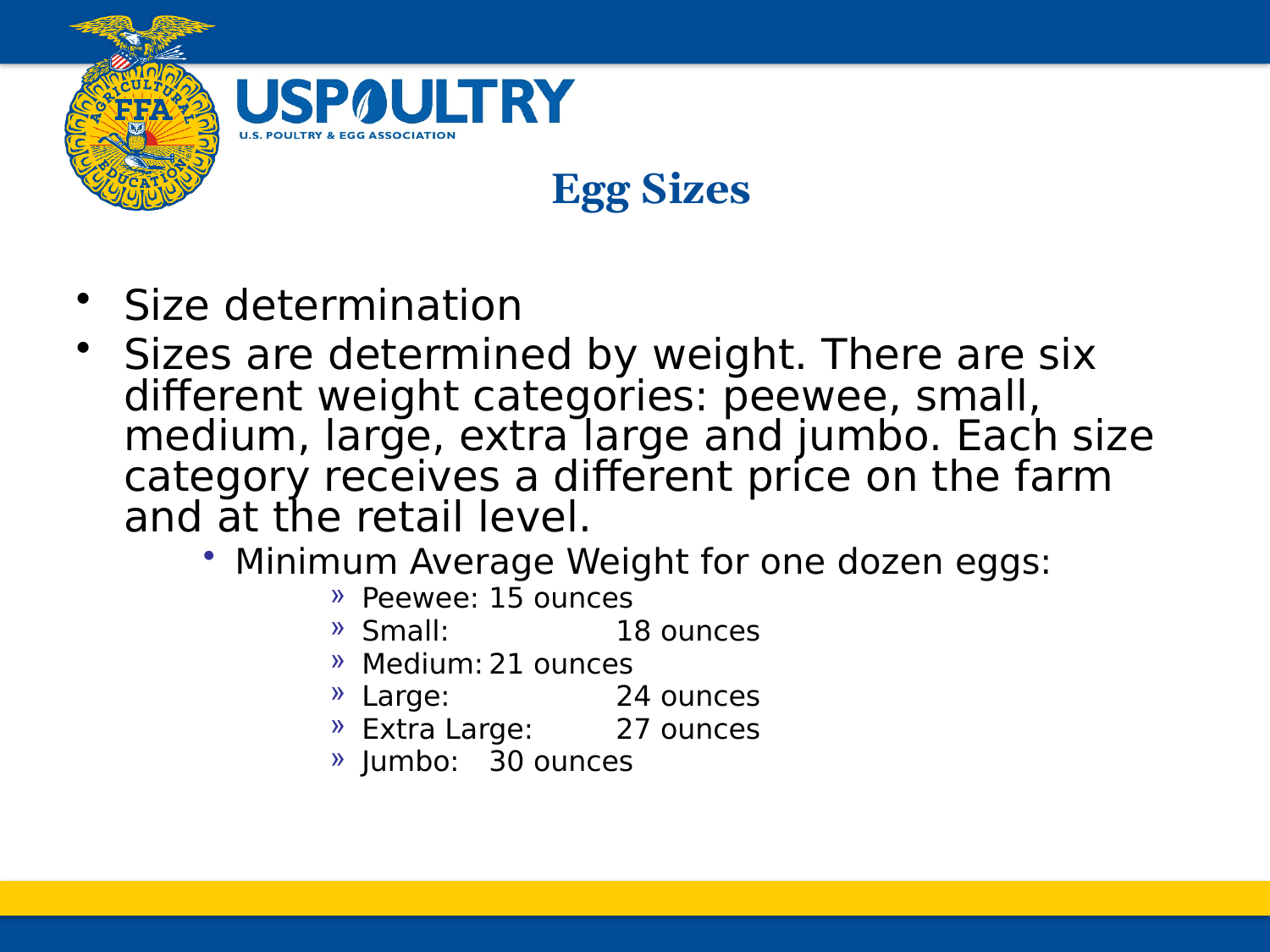

Egg Sizes
Size determination
Sizes are determined by weight. There are six different weight categories: peewee, small, medium, large, extra large and jumbo. Each size category receives a different price on the farm and at the retail level.
Minimum Average Weight for one dozen eggs:
Peewee:	15 ounces
Small:		18 ounces
Medium:	21 ounces
Large:		24 ounces
Extra Large:	27 ounces
Jumbo:	30 ounces